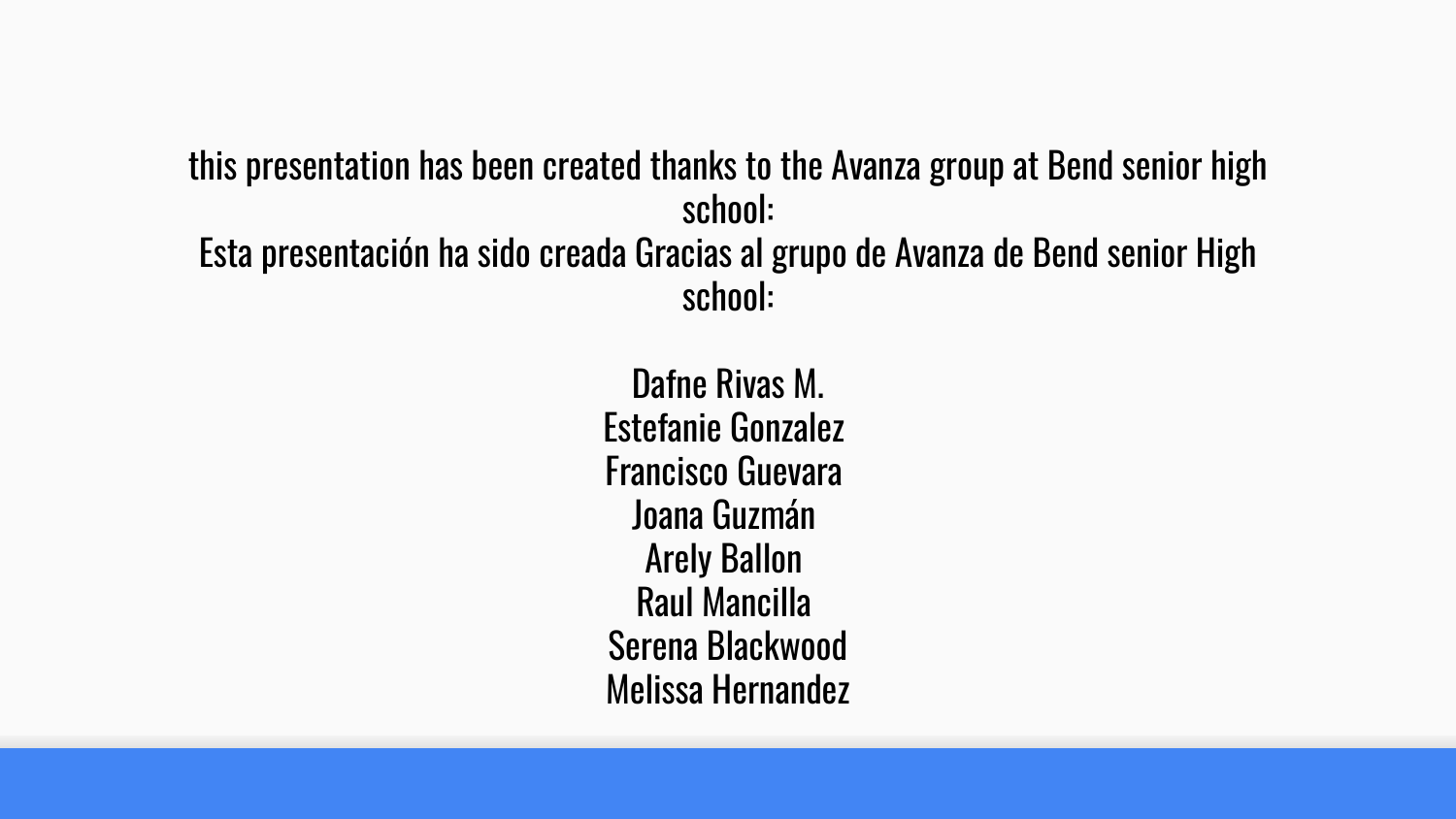

this presentation has been created thanks to the Avanza group at Bend senior high school:
Esta presentación ha sido creada Gracias al grupo de Avanza de Bend senior High school:

Dafne Rivas M.
Estefanie Gonzalez
Francisco Guevara
Joana Guzmán
Arely Ballon
Raul Mancilla
Serena Blackwood
Melissa Hernandez